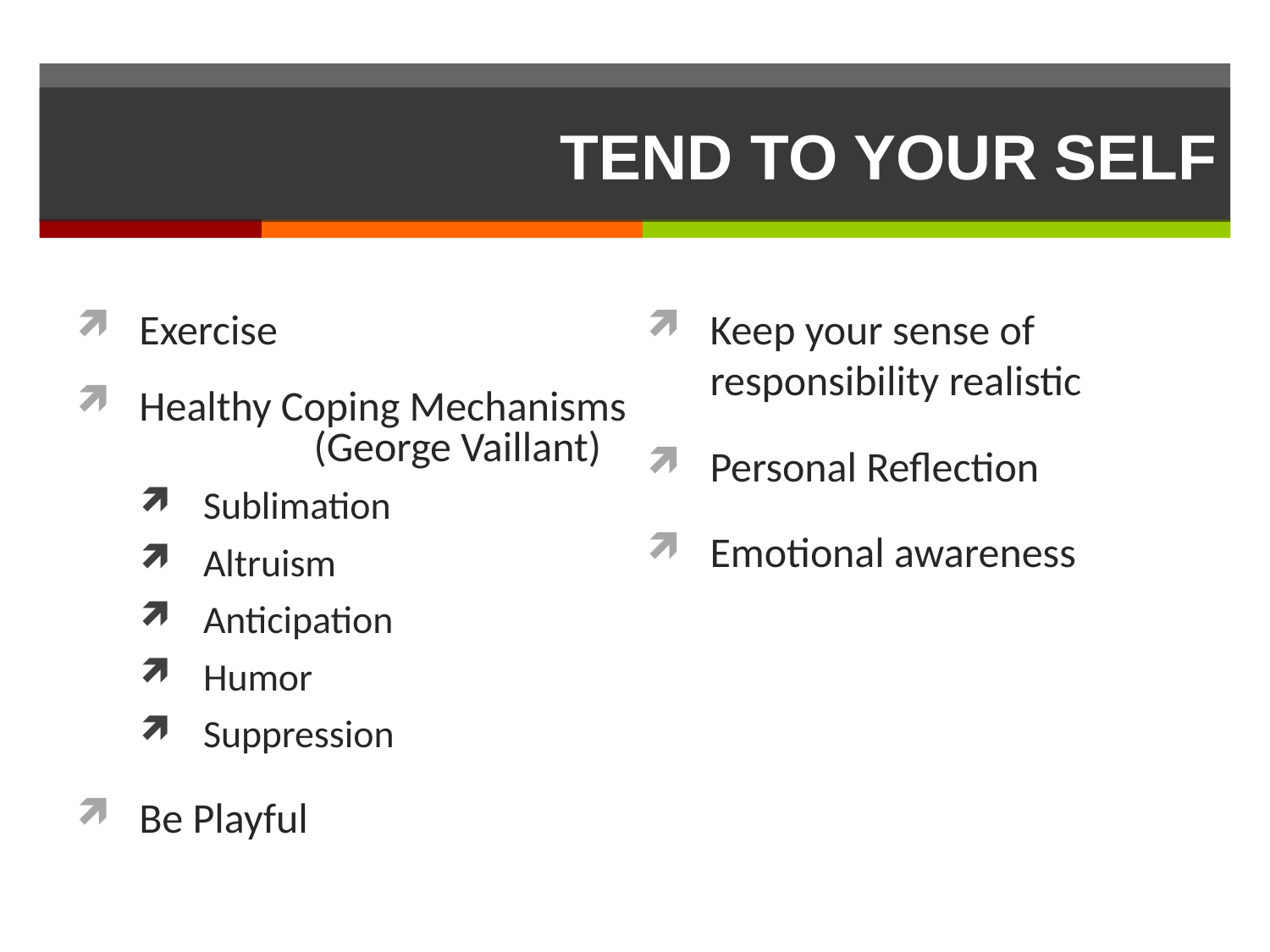

# TEND TO YOUR SELF
Exercise
Healthy Coping Mechanisms 	     (George Vaillant)
Sublimation
Altruism
Anticipation
Humor
Suppression
Be Playful
Keep your sense of responsibility realistic
Personal Reflection
Emotional awareness